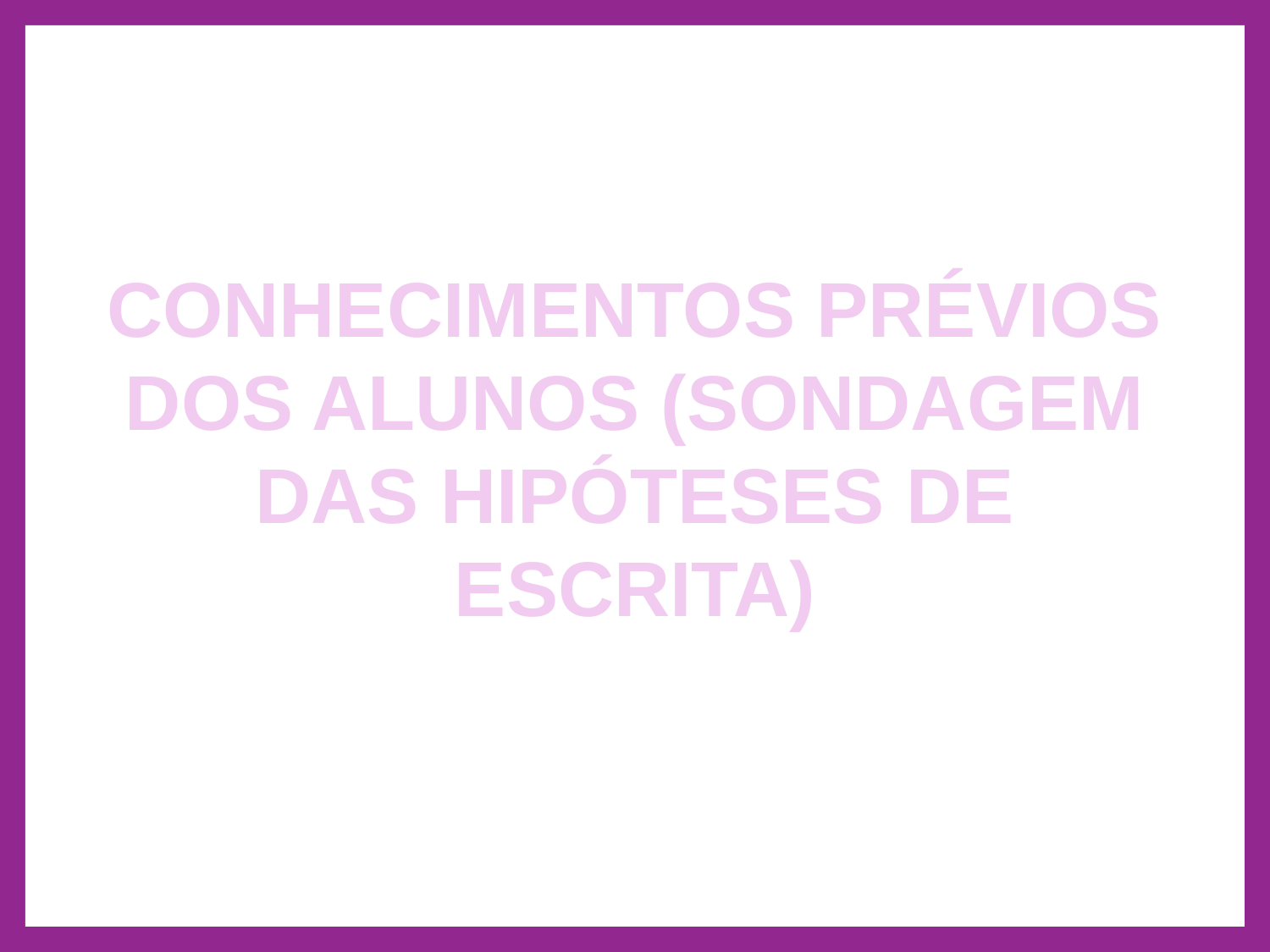

CONHECIMENTOS PRÉVIOS DOS ALUNOS (SONDAGEM DAS HIPÓTESES DE ESCRITA)